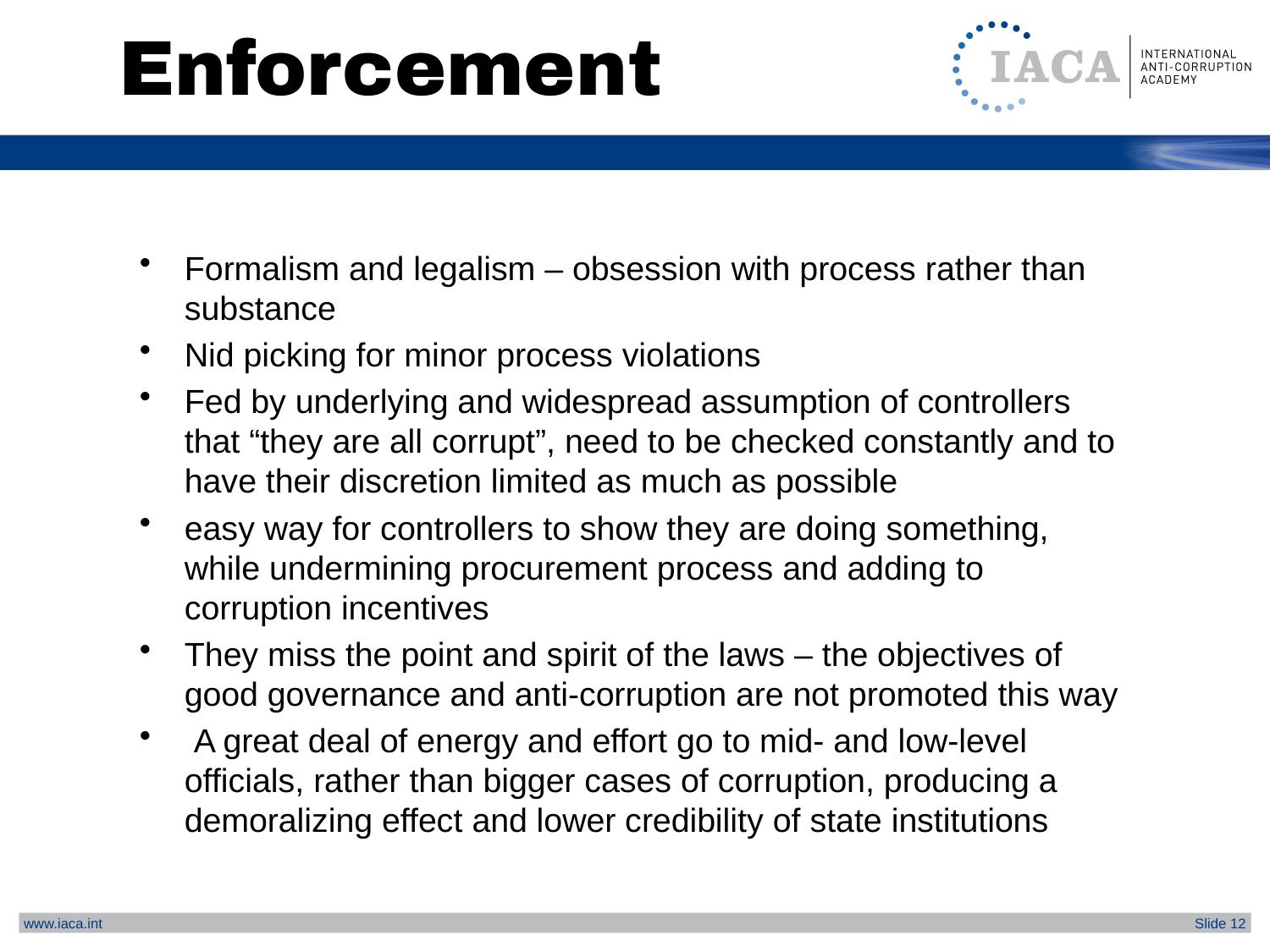

# Enforcement
Formalism and legalism – obsession with process rather than substance
Nid picking for minor process violations
Fed by underlying and widespread assumption of controllers that “they are all corrupt”, need to be checked constantly and to have their discretion limited as much as possible
easy way for controllers to show they are doing something, while undermining procurement process and adding to corruption incentives
They miss the point and spirit of the laws – the objectives of good governance and anti-corruption are not promoted this way
 A great deal of energy and effort go to mid- and low-level officials, rather than bigger cases of corruption, producing a demoralizing effect and lower credibility of state institutions